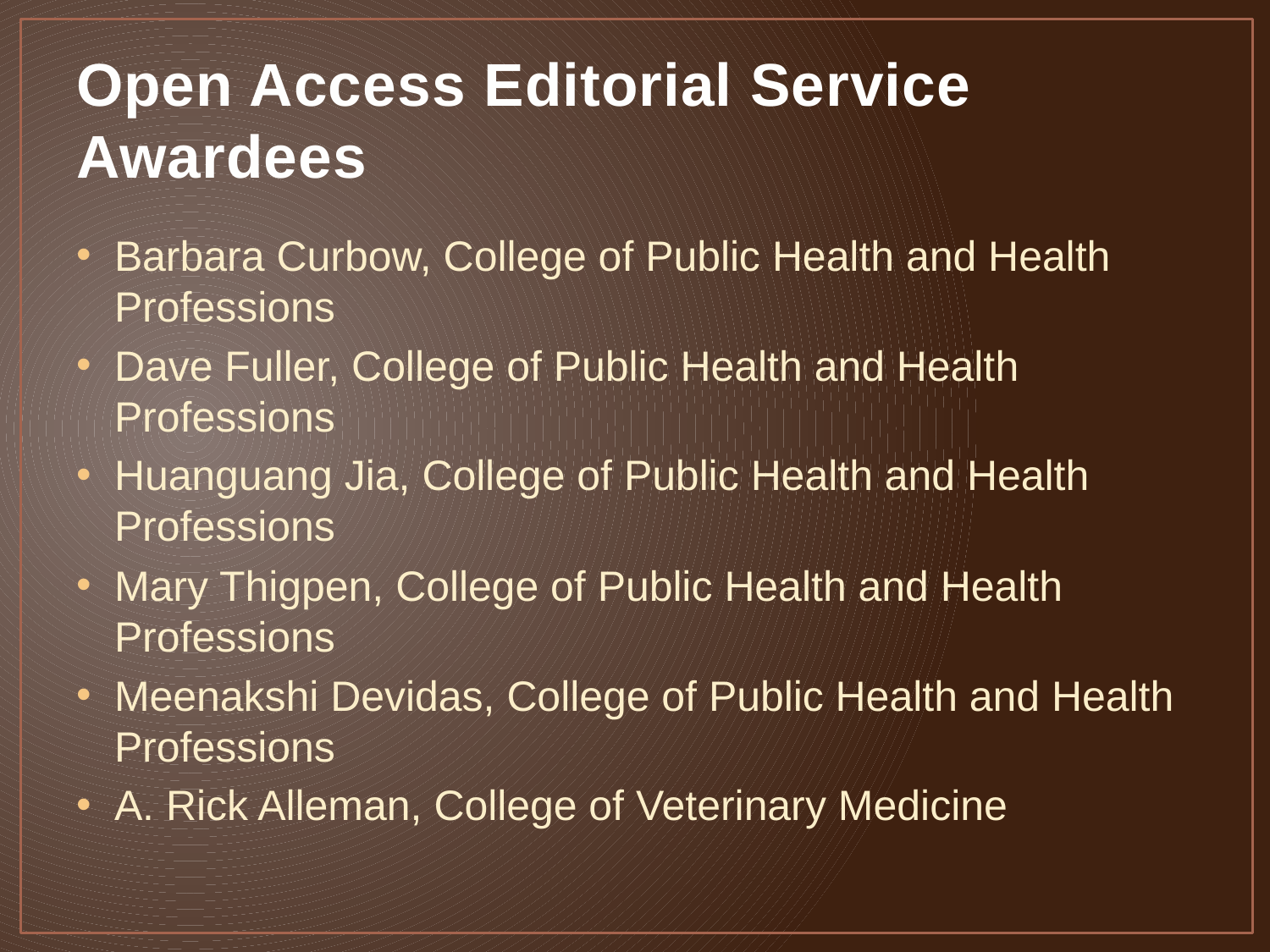

# Open Access Editorial Service Awardees
Barbara Curbow, College of Public Health and Health Professions
Dave Fuller, College of Public Health and Health Professions
Huanguang Jia, College of Public Health and Health Professions
Mary Thigpen, College of Public Health and Health Professions
Meenakshi Devidas, College of Public Health and Health Professions
A. Rick Alleman, College of Veterinary Medicine